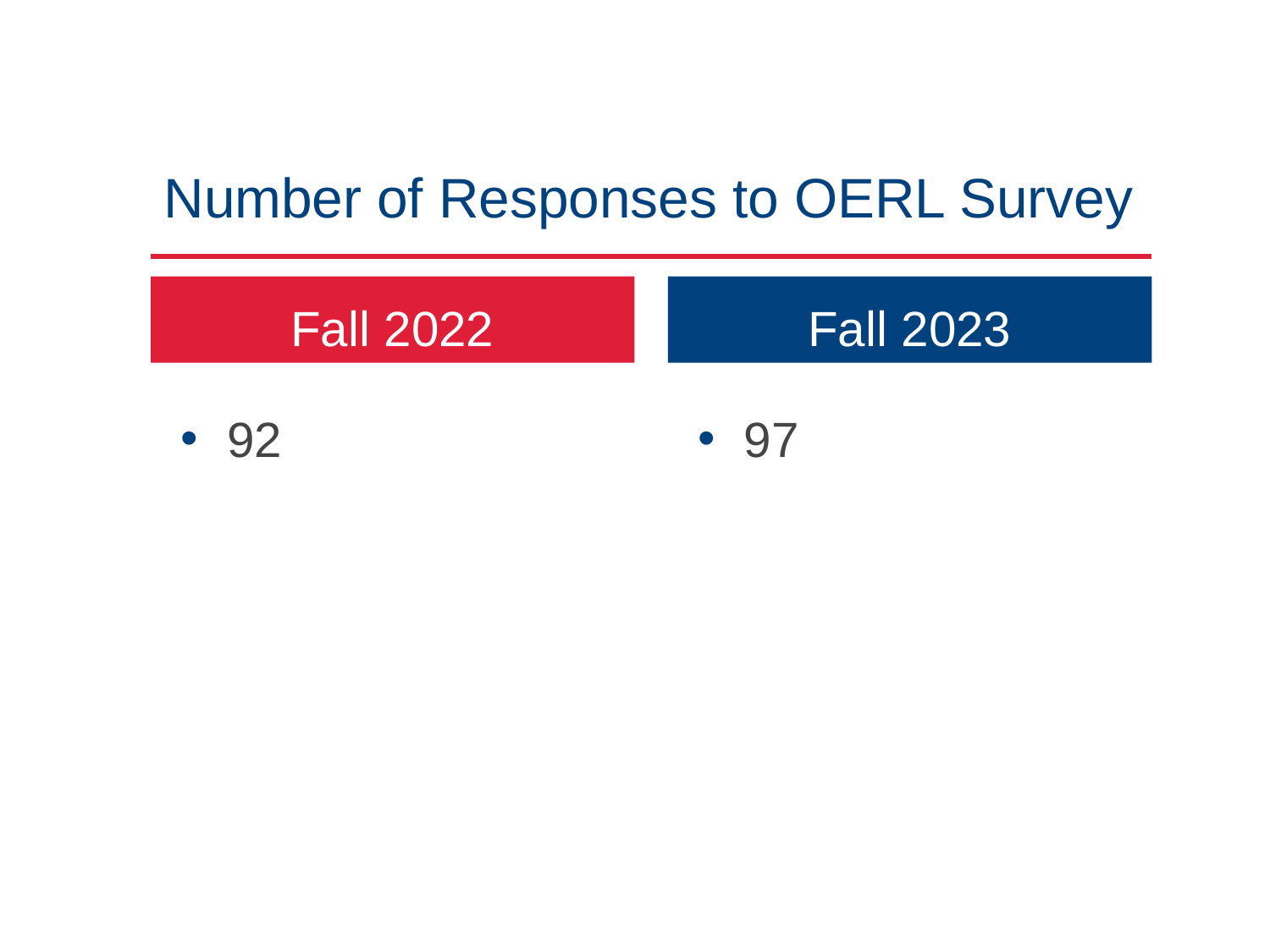

# Number of Responses to OERL Survey
Fall 2023
Fall 2022
97
92